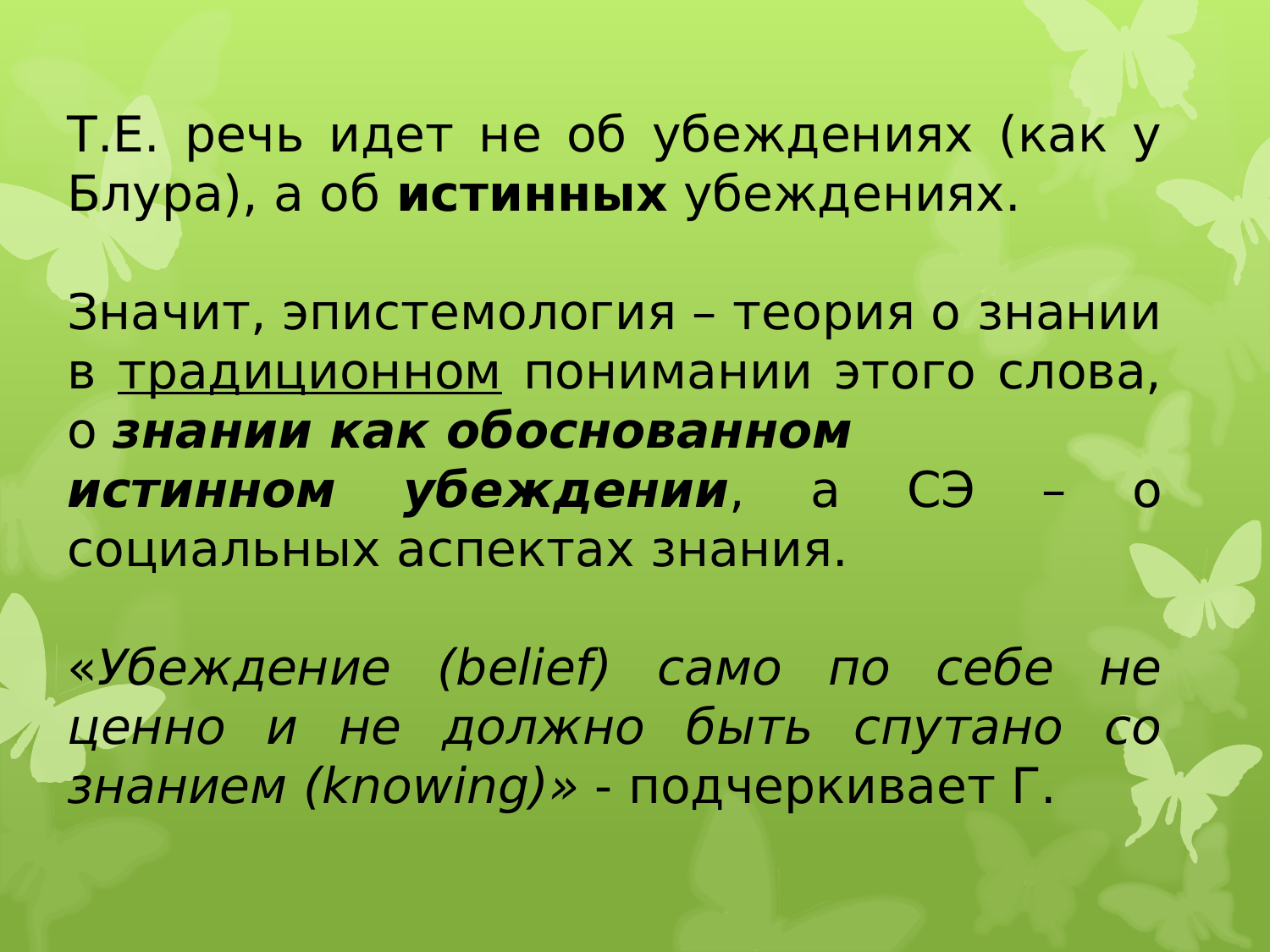

Т.Е. речь идет не об убеждениях (как у Блура), а об истинных убеждениях.

Значит, эпистемология – теория о знании в традиционном понимании этого слова, о знании как обоснованном
истинном убеждении, а СЭ – о социальных аспектах знания.

«Убеждение (belief) само по себе не ценно и не должно быть спутано со знанием (knowing)» - подчеркивает Г.